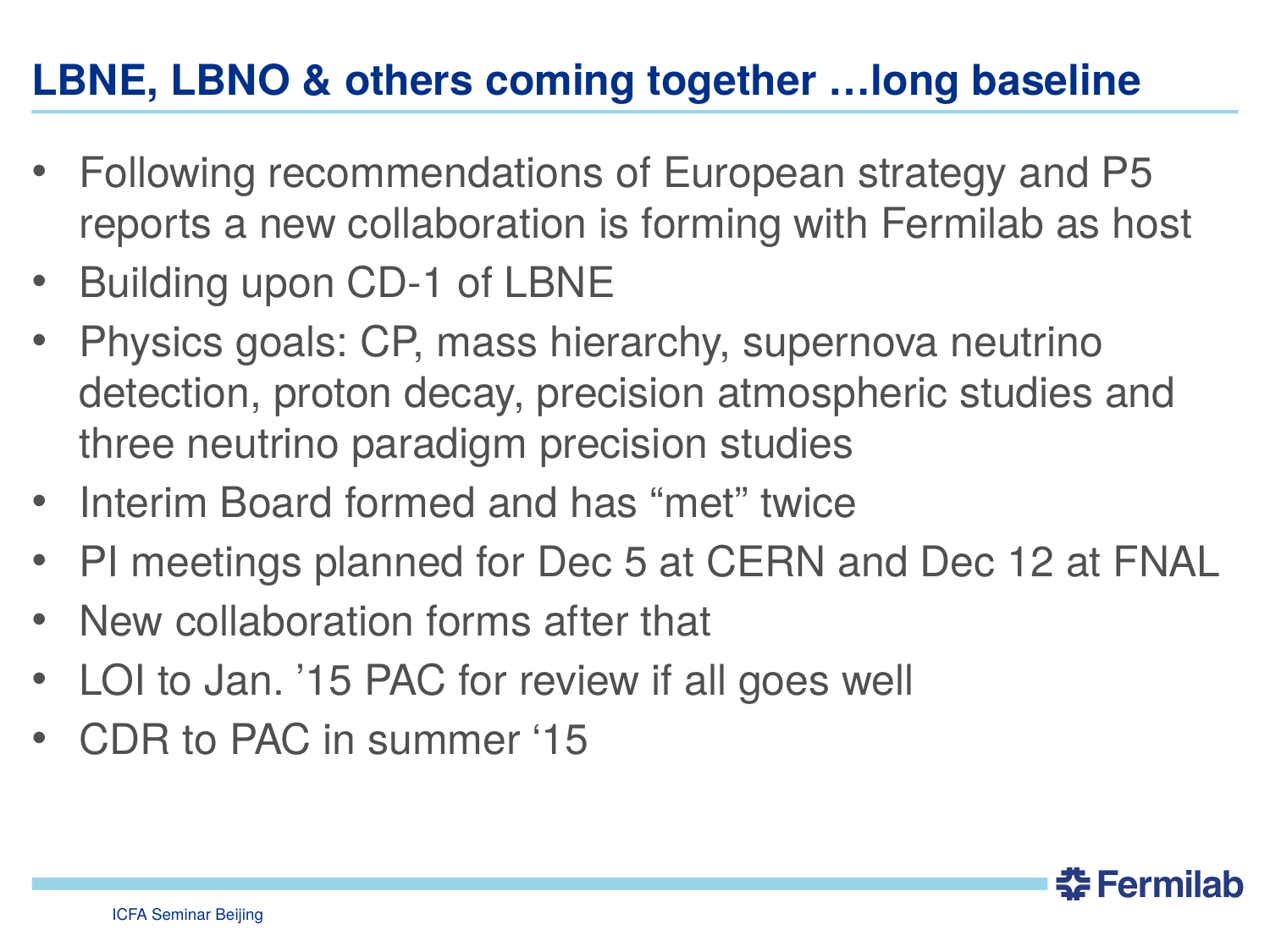

# LBNE, LBNO & others coming together …long baseline
Following recommendations of European strategy and P5 reports a new collaboration is forming with Fermilab as host
Building upon CD-1 of LBNE
Physics goals: CP, mass hierarchy, supernova neutrino detection, proton decay, precision atmospheric studies and three neutrino paradigm precision studies
Interim Board formed and has “met” twice
PI meetings planned for Dec 5 at CERN and Dec 12 at FNAL
New collaboration forms after that
LOI to Jan. ’15 PAC for review if all goes well
CDR to PAC in summer ‘15

ICFA Seminar Beijing